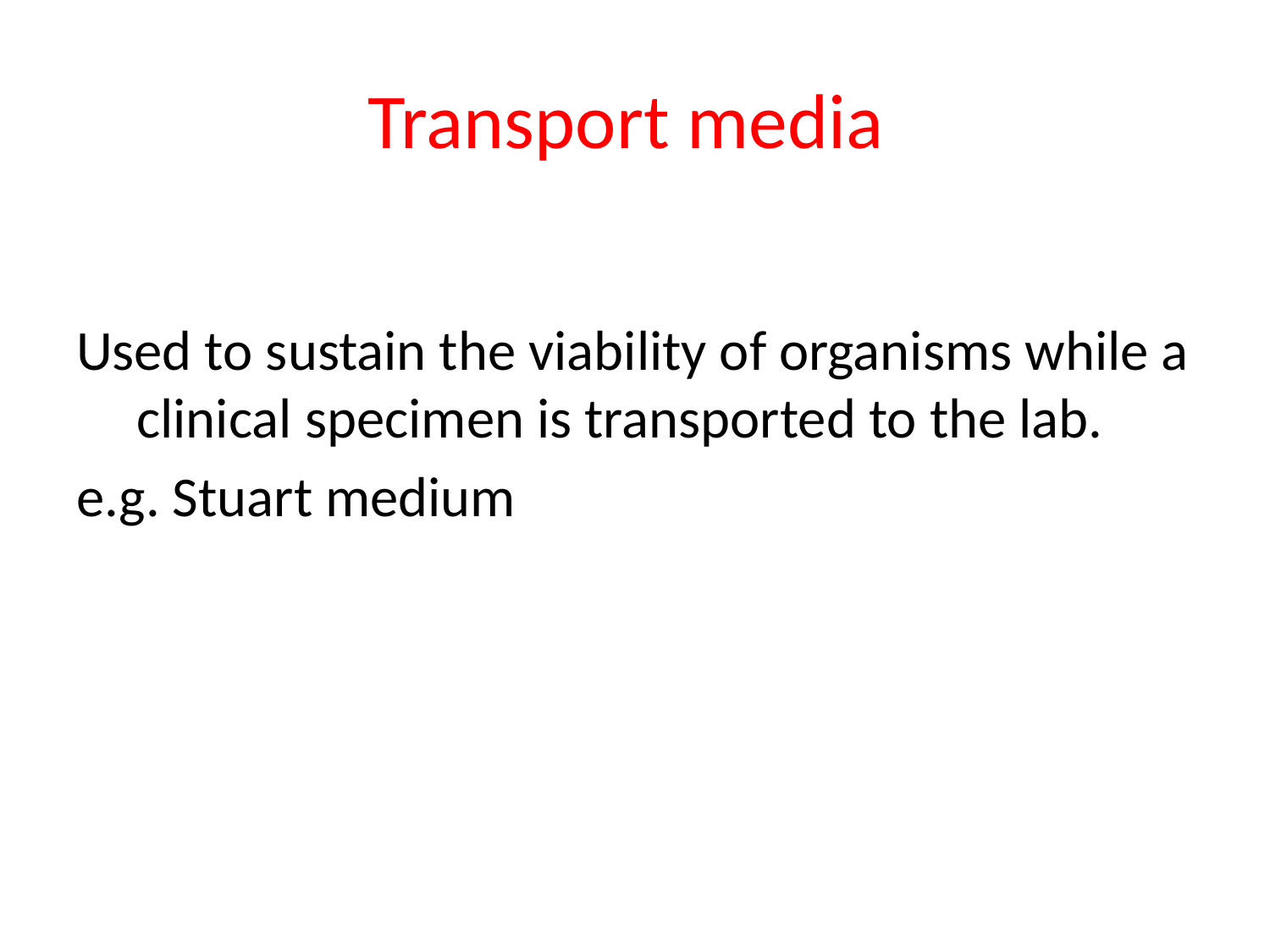

# Transport media
Used to sustain the viability of organisms while a  clinical specimen is transported to the lab.
e.g. Stuart medium